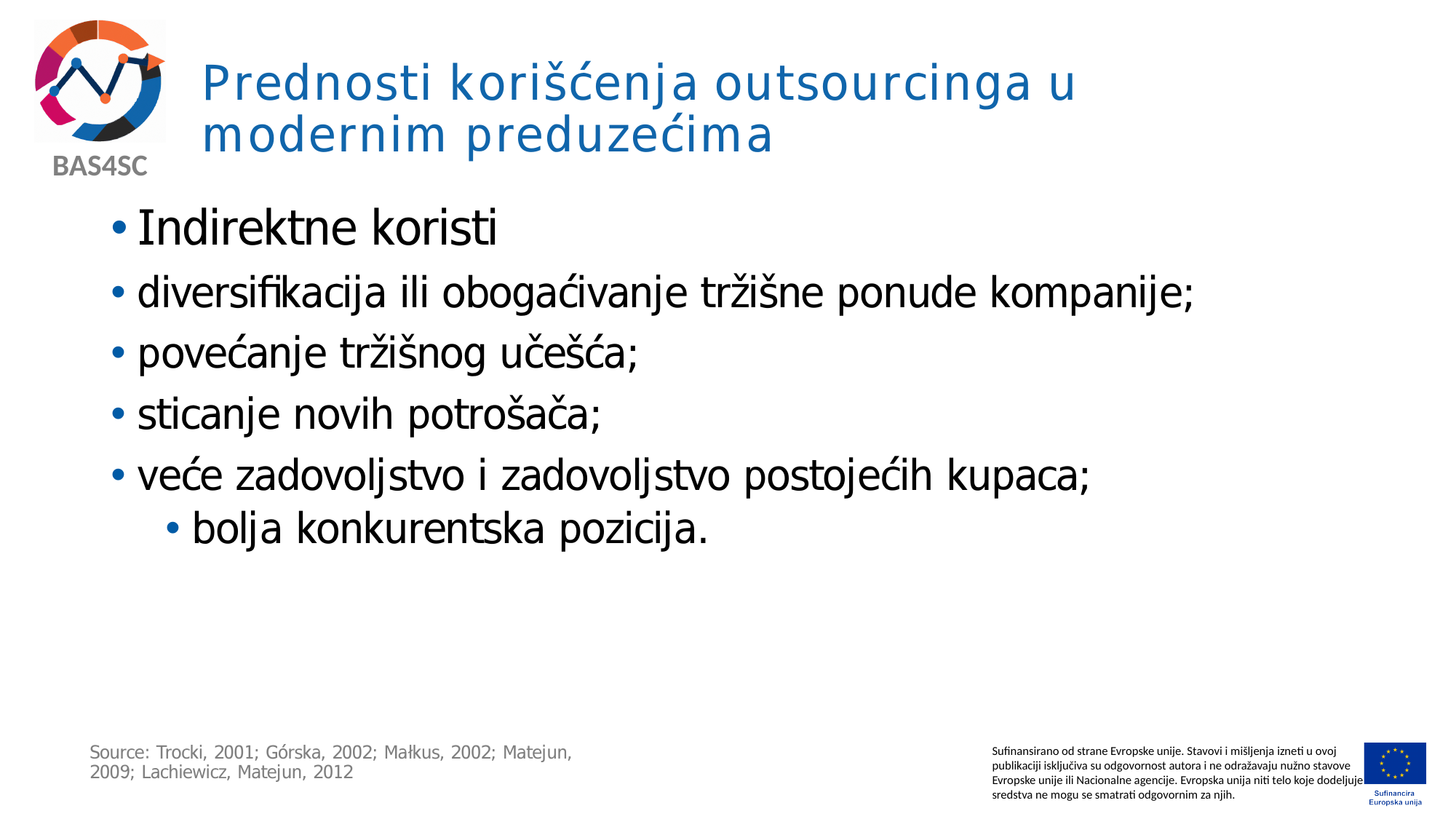

# Prednosti korišćenja outsourcinga u modernim preduzećima
Indirektne koristi
diversifikacija ili obogaćivanje tržišne ponude kompanije;
povećanje tržišnog učešća;
sticanje novih potrošača;
veće zadovoljstvo i zadovoljstvo postojećih kupaca;
bolja konkurentska pozicija.

Source: Trocki, 2001; Górska, 2002; Małkus, 2002; Matejun, 2009; Lachiewicz, Matejun, 2012